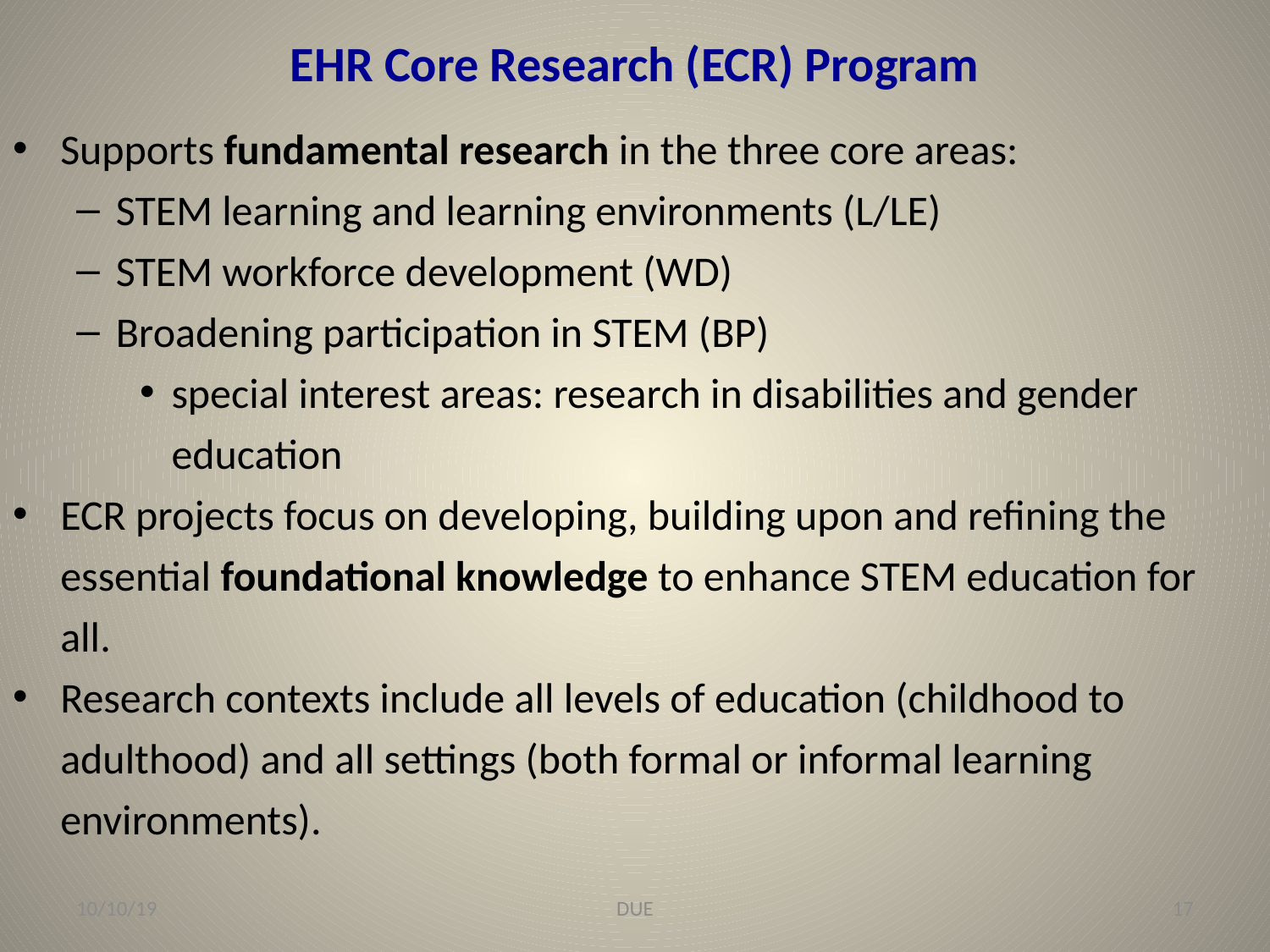

# EHR Core Research (ECR) Program
Supports fundamental research in the three core areas:
STEM learning and learning environments (L/LE)
STEM workforce development (WD)
Broadening participation in STEM (BP)
special interest areas: research in disabilities and gender education
ECR projects focus on developing, building upon and refining the essential foundational knowledge to enhance STEM education for all.
Research contexts include all levels of education (childhood to adulthood) and all settings (both formal or informal learning environments).
10/10/19
DUE
17